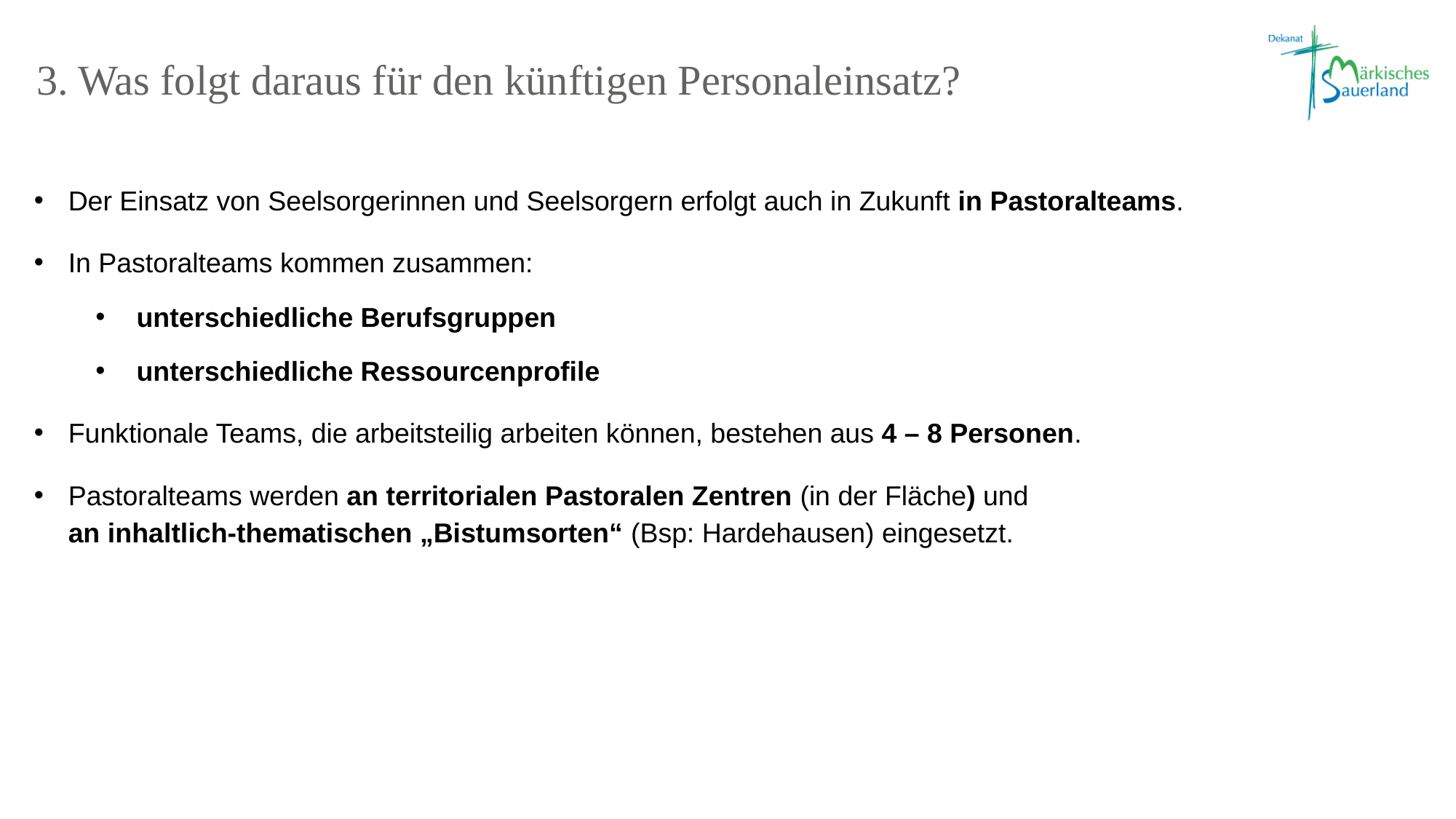

# 3. Was folgt daraus für den künftigen Personaleinsatz?
Der Einsatz von Seelsorgerinnen und Seelsorgern erfolgt auch in Zukunft in Pastoralteams.
In Pastoralteams kommen zusammen:
unterschiedliche Berufsgruppen
unterschiedliche Ressourcenprofile
Funktionale Teams, die arbeitsteilig arbeiten können, bestehen aus 4 – 8 Personen.
Pastoralteams werden an territorialen Pastoralen Zentren (in der Fläche) und
an inhaltlich-thematischen „Bistumsorten“ (Bsp: Hardehausen) eingesetzt.